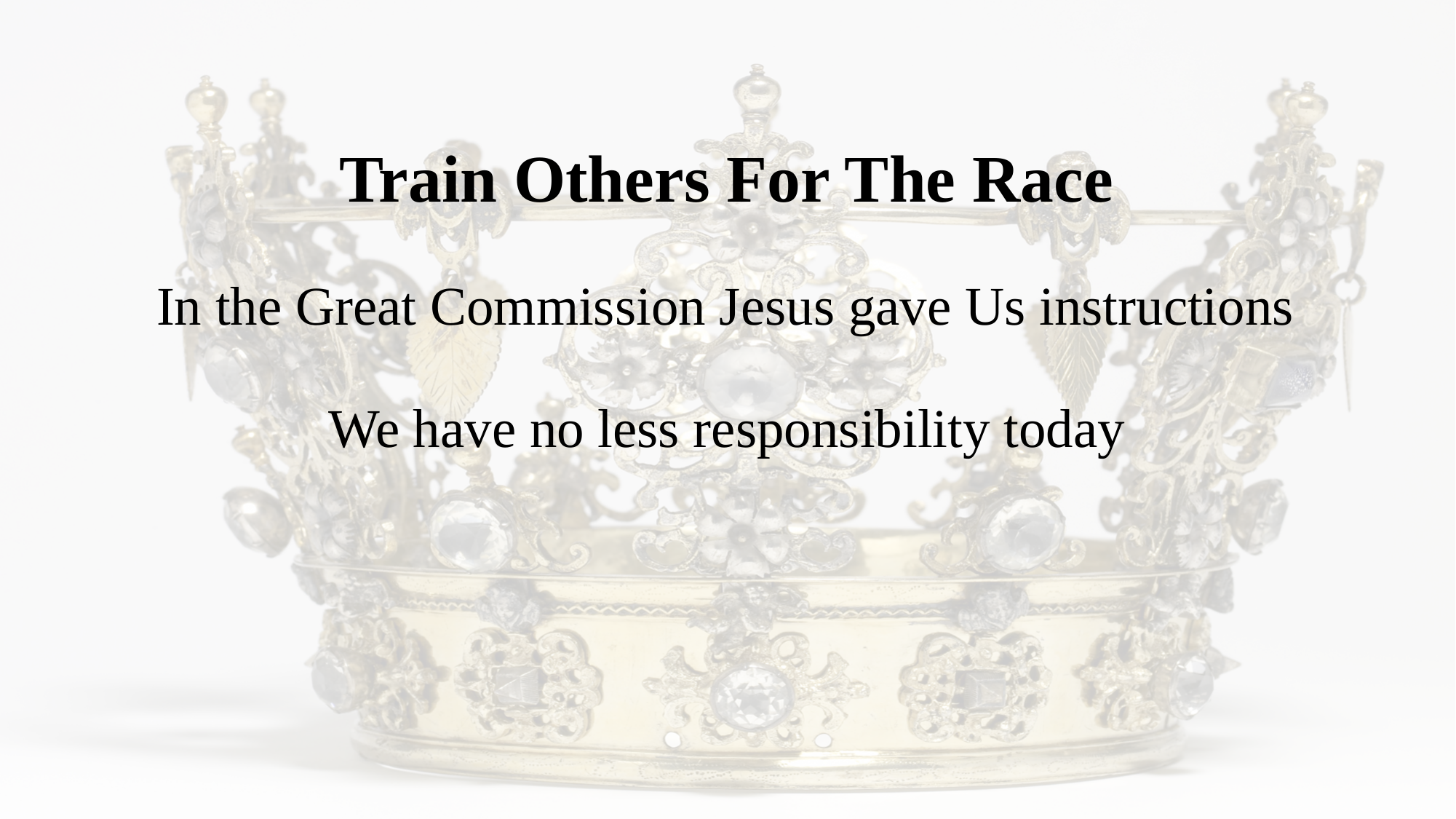

Train Others For The Race
In the Great Commission Jesus gave Us instructions
We have no less responsibility today